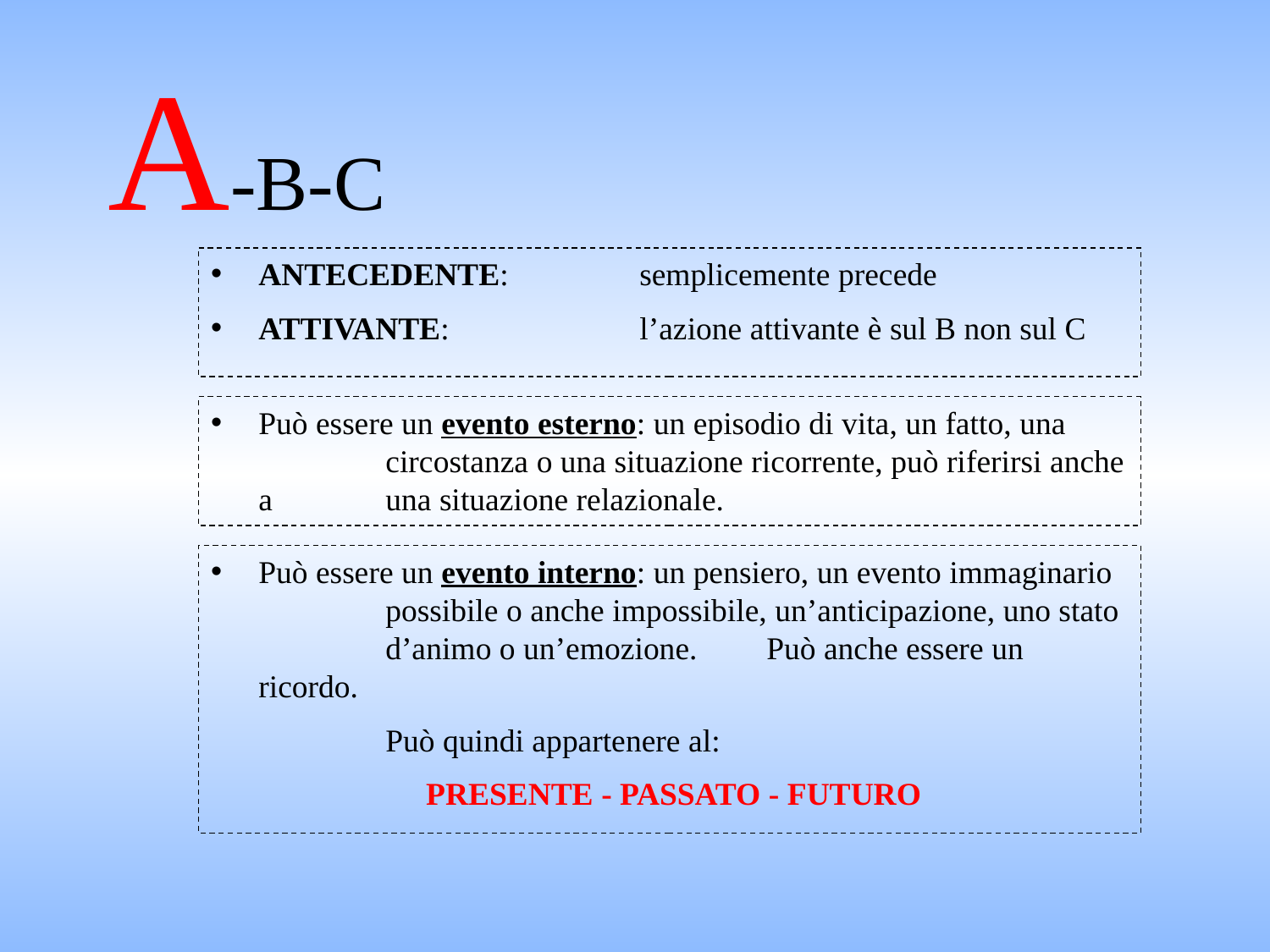

# A-B-C
ANTECEDENTE: 	semplicemente precede
ATTIVANTE: 		l’azione attivante è sul B non sul C
Può essere un evento esterno: un episodio di vita, un fatto, una 	circostanza o una situazione ricorrente, può riferirsi anche a 	una situazione relazionale.
Può essere un evento interno: un pensiero, un evento immaginario 	possibile o anche impossibile, un’anticipazione, uno stato 	d’animo o un’emozione. 	Può anche essere un ricordo.
		Può quindi appartenere al:
 PRESENTE - PASSATO - FUTURO